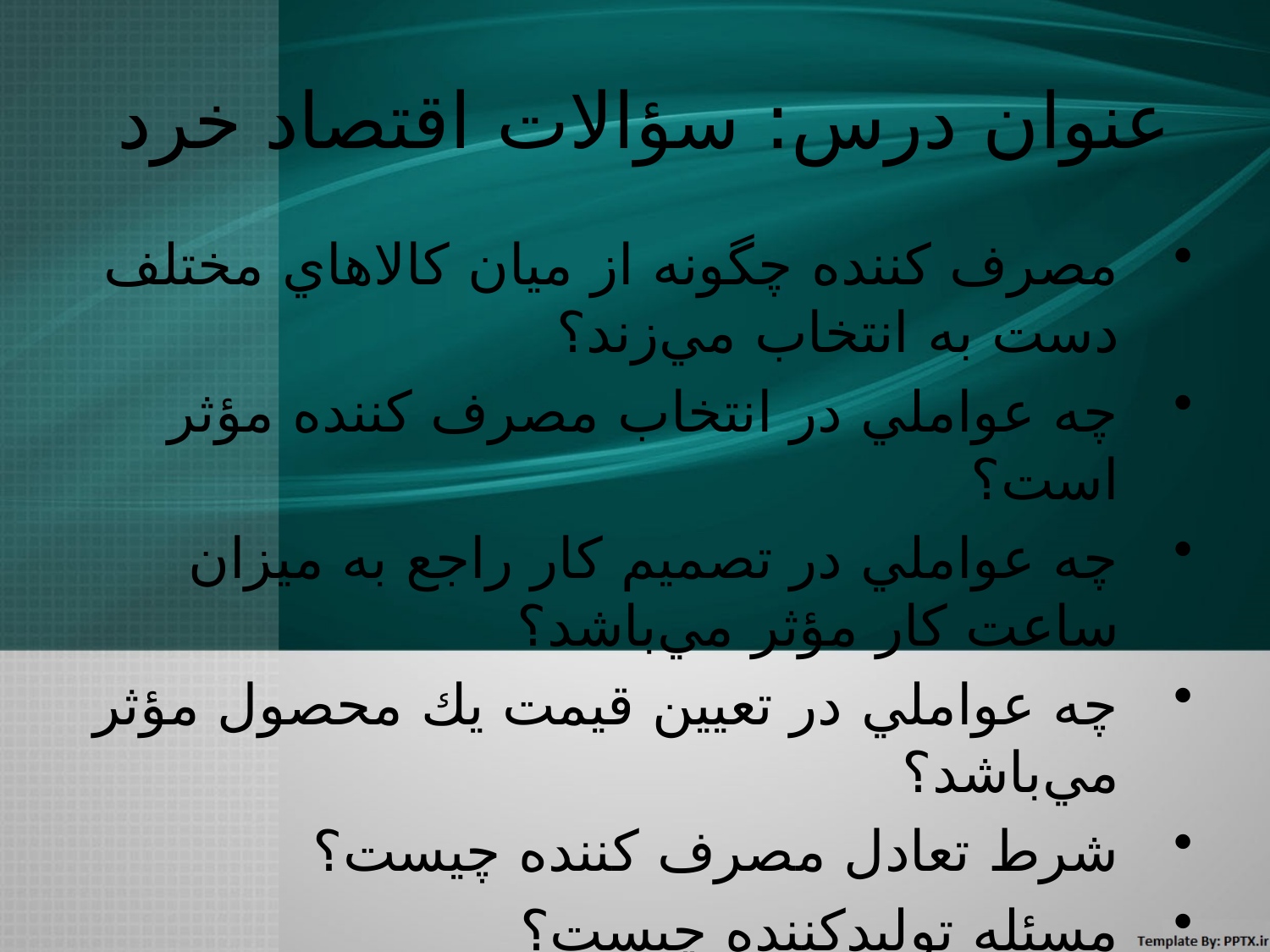

# عنوان درس: سؤالات اقتصاد خرد
مصرف كننده چگونه از ميان كالاهاي مختلف دست به انتخاب مي‌زند؟
چه عواملي در انتخاب مصرف كننده مؤثر است؟
چه عواملي در تصميم كار راجع به ميزان ساعت كار مؤثر مي‌باشد؟
چه عواملي در تعيين قيمت يك محصول مؤثر مي‌باشد؟
شرط تعادل مصرف كننده چيست؟
مسئله توليدكننده چيست؟